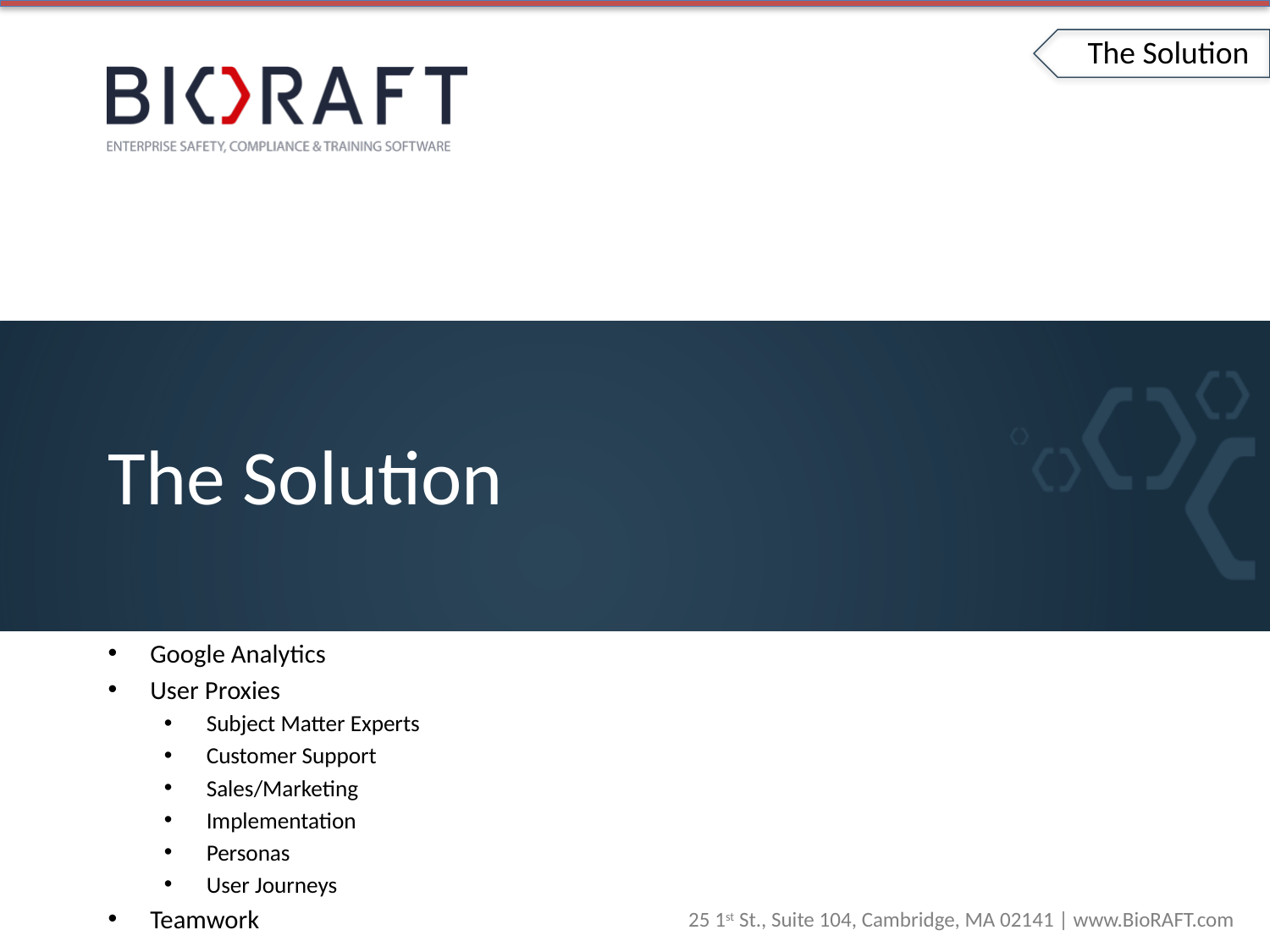

The Solution

# The Solution
Google Analytics
User Proxies
Subject Matter Experts
Customer Support
Sales/Marketing
Implementation
Personas
User Journeys
Teamwork